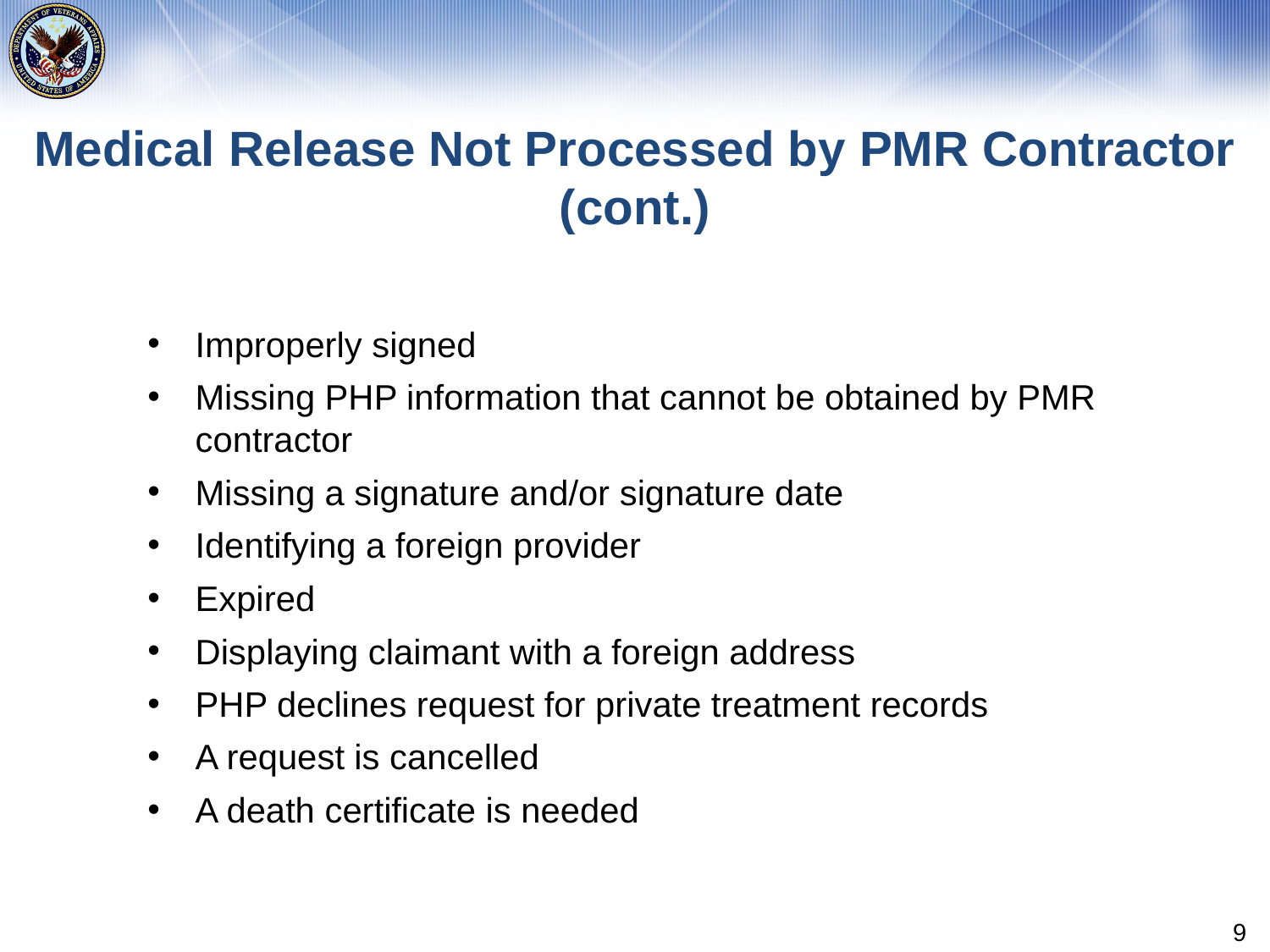

# Medical Release Not Processed by PMR Contractor (cont.)

Improperly signed
Missing PHP information that cannot be obtained by PMR contractor
Missing a signature and/or signature date
Identifying a foreign provider
Expired
Displaying claimant with a foreign address
PHP declines request for private treatment records
A request is cancelled
A death certificate is needed
9